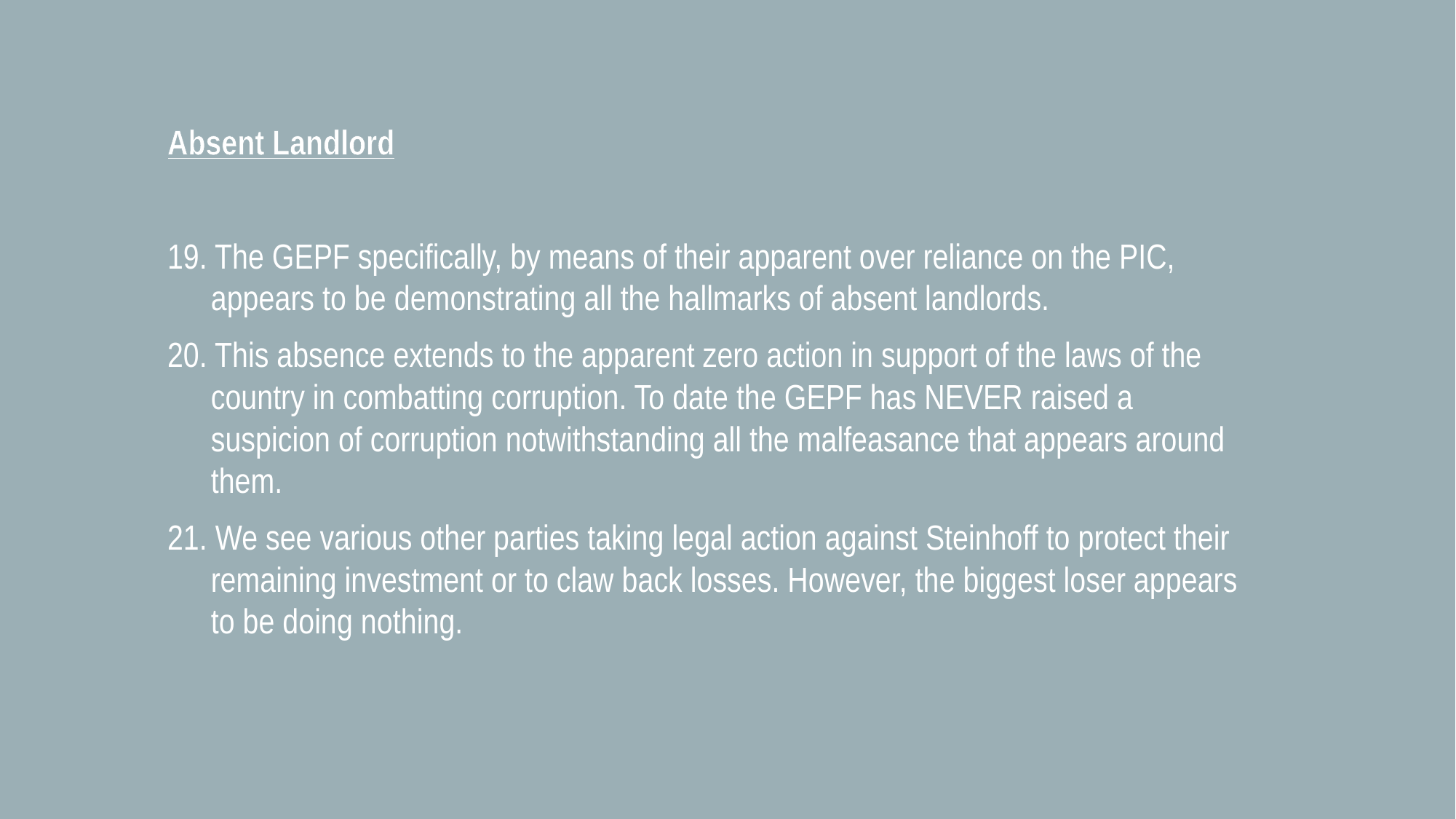

Absent Landlord

19. The GEPF specifically, by means of their apparent over reliance on the PIC, appears to be demonstrating all the hallmarks of absent landlords.
20. This absence extends to the apparent zero action in support of the laws of the country in combatting corruption. To date the GEPF has NEVER raised a suspicion of corruption notwithstanding all the malfeasance that appears around them.
21. We see various other parties taking legal action against Steinhoff to protect their remaining investment or to claw back losses. However, the biggest loser appears to be doing nothing.